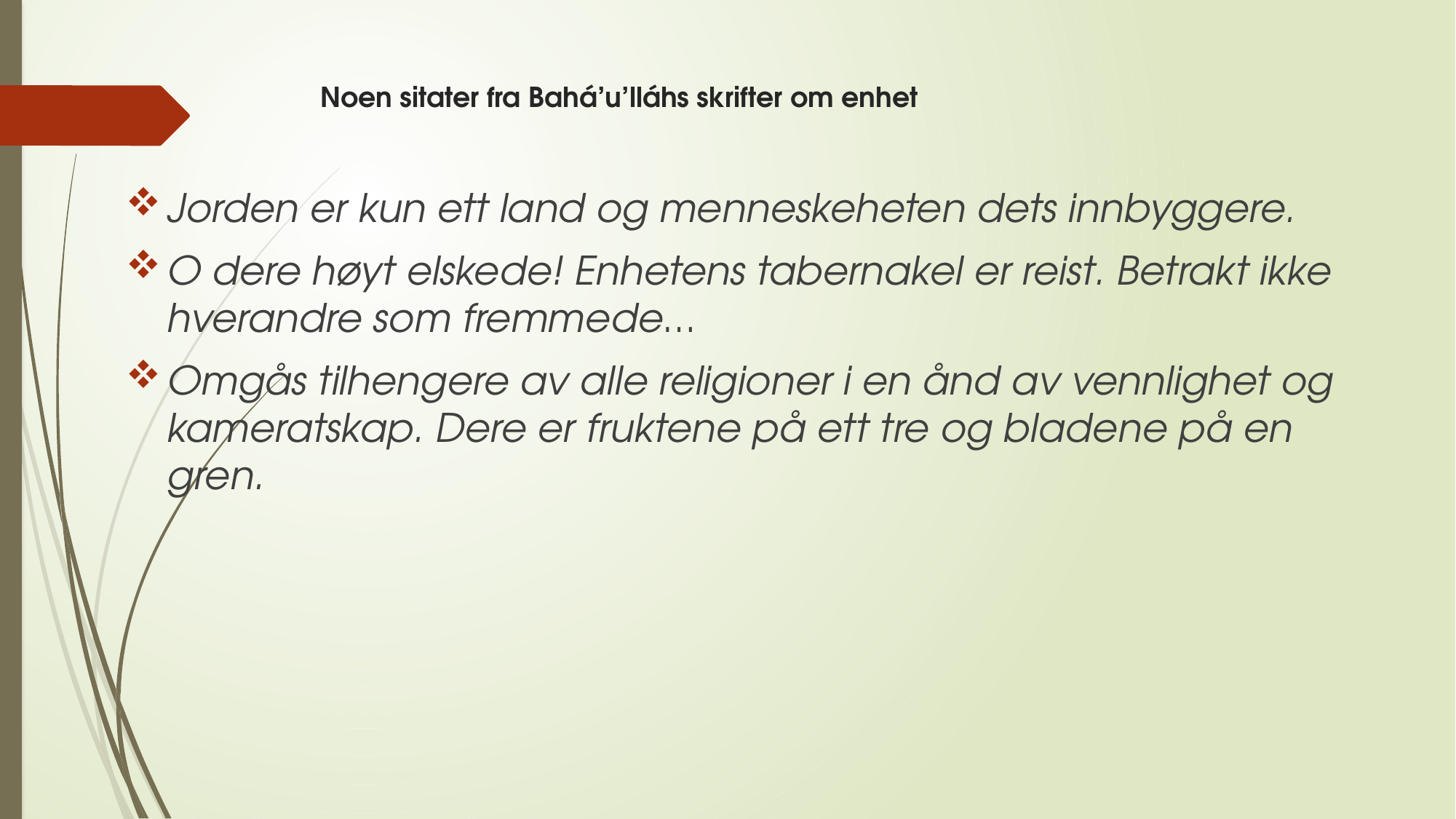

# Noen sitater fra Bahá’u’lláhs skrifter om enhet
Jorden er kun ett land og menneskeheten dets innbyggere.
O dere høyt elskede! Enhetens tabernakel er reist. Betrakt ikke hverandre som fremmede…
Omgås tilhengere av alle religioner i en ånd av vennlighet og kameratskap. Dere er fruktene på ett tre og bladene på en gren.